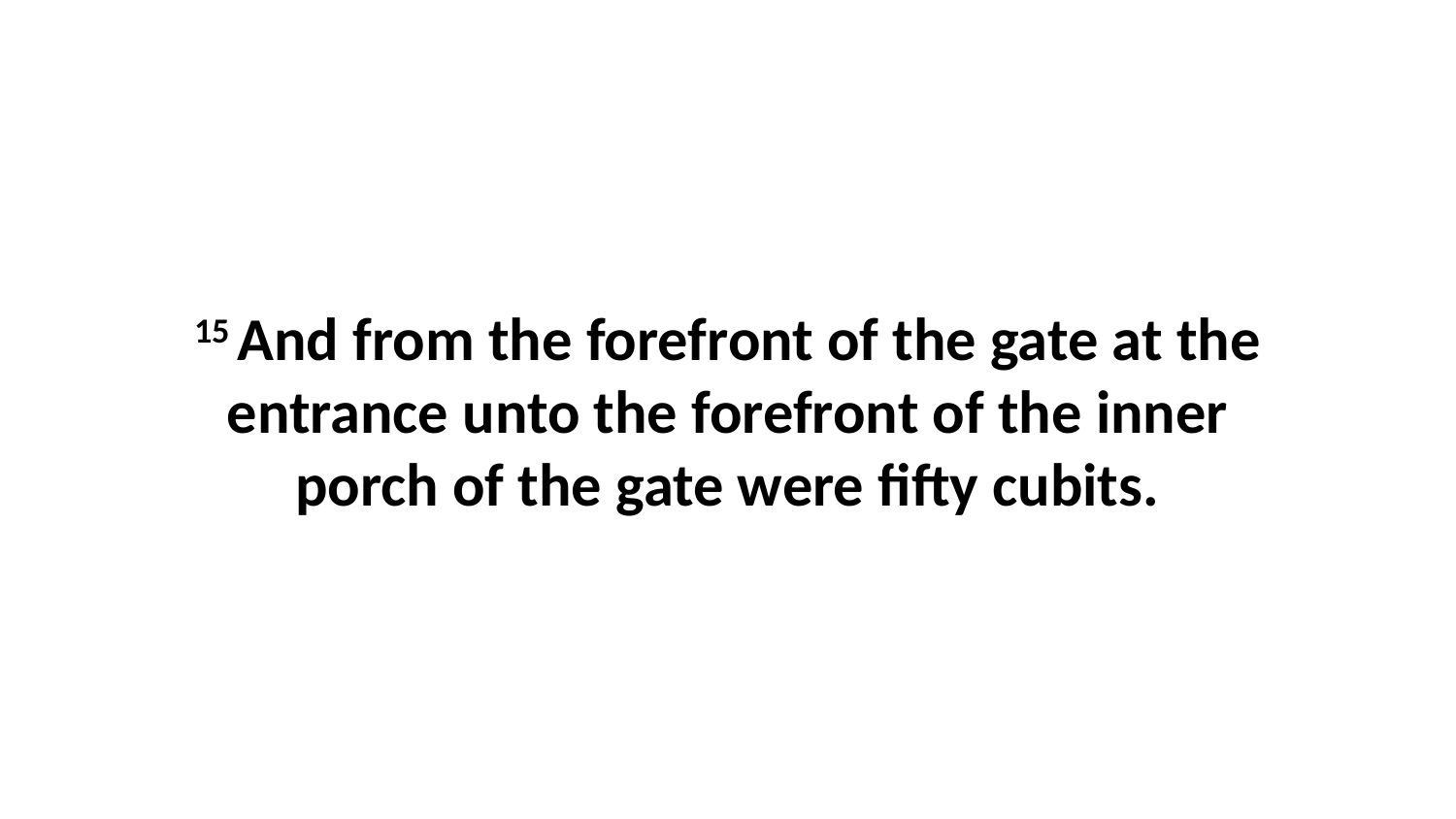

15 And from the forefront of the gate at the entrance unto the forefront of the inner porch of the gate were fifty cubits.